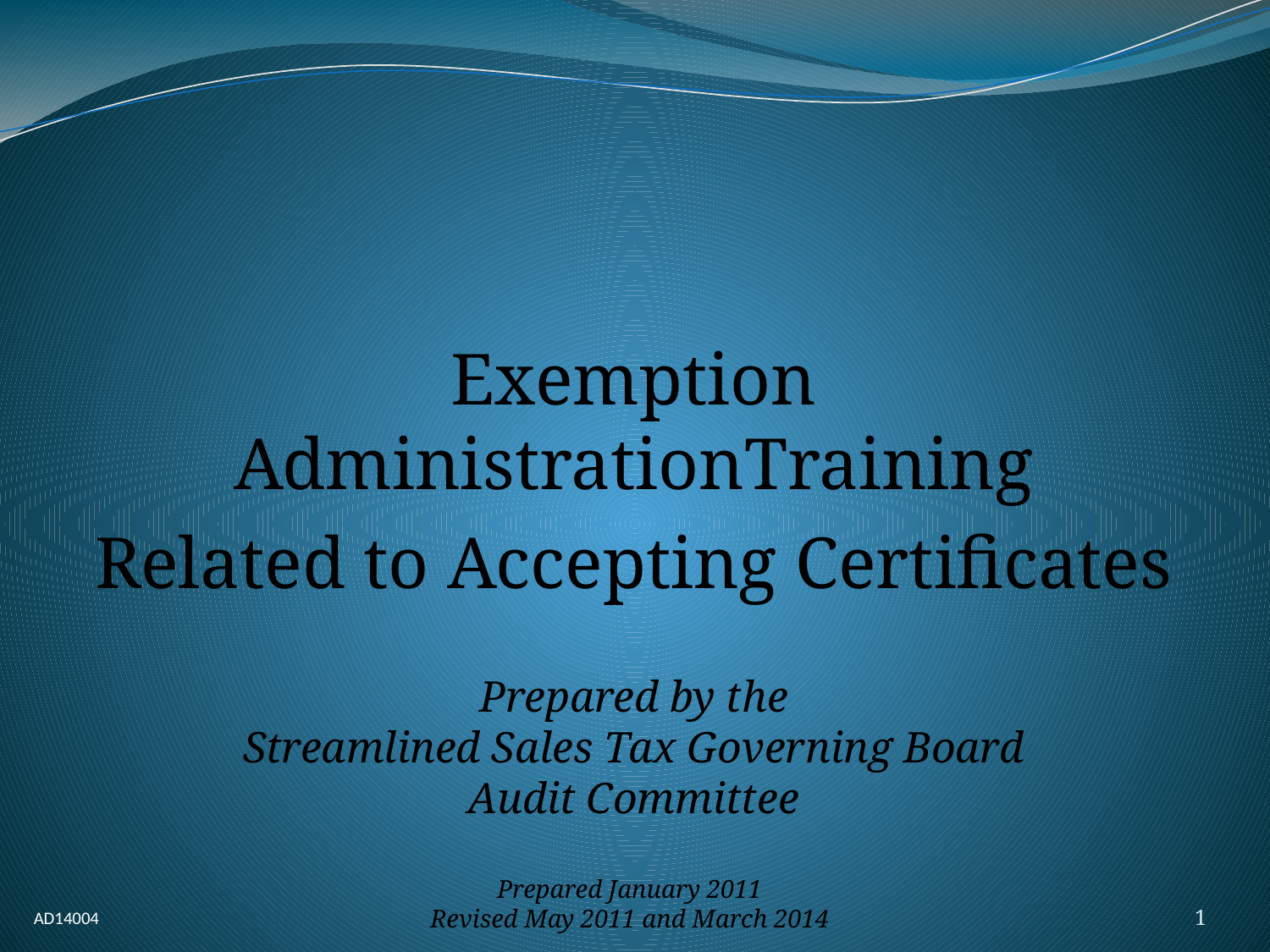

#
Exemption AdministrationTraining
Related to Accepting Certificates

Prepared by the
Streamlined Sales Tax Governing Board
Audit Committee
Prepared January 2011
Revised May 2011 and March 2014
1
AD14004